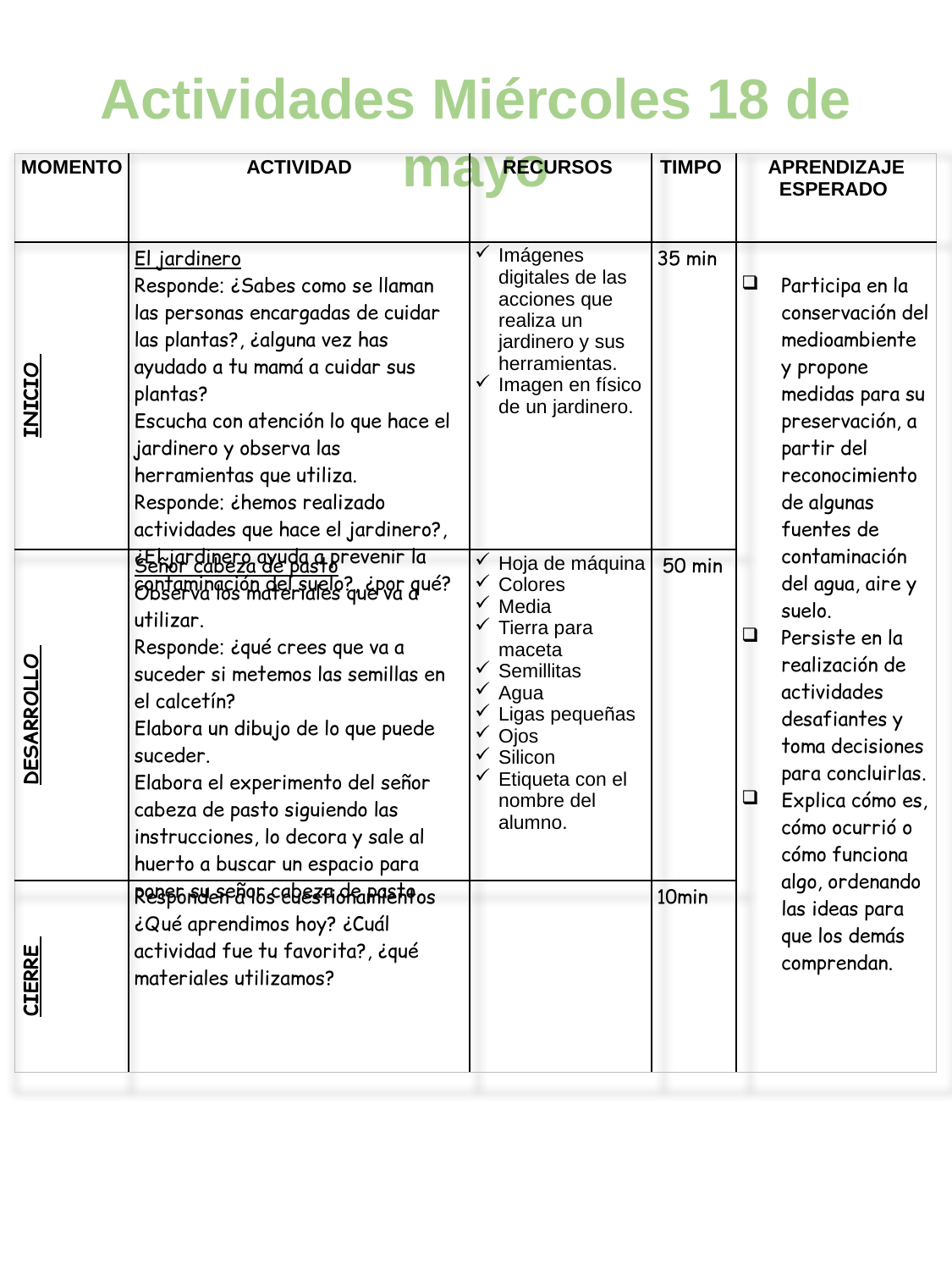

Actividades Miércoles 18 de mayo
| MOMENTO | ACTIVIDAD | RECURSOS | TIMPO | APRENDIZAJE ESPERADO |
| --- | --- | --- | --- | --- |
| INICIO | El jardinero Responde: ¿Sabes como se llaman las personas encargadas de cuidar las plantas?, ¿alguna vez has ayudado a tu mamá a cuidar sus plantas? Escucha con atención lo que hace el jardinero y observa las herramientas que utiliza. Responde: ¿hemos realizado actividades que hace el jardinero?, ¿El jardinero ayuda a prevenir la contaminación del suelo?, ¿por qué? | Imágenes digitales de las acciones que realiza un jardinero y sus herramientas. Imagen en físico de un jardinero. | 35 min | Participa en la conservación del medioambiente y propone medidas para su preservación, a partir del reconocimiento de algunas fuentes de contaminación del agua, aire y suelo. Persiste en la realización de actividades desafiantes y toma decisiones para concluirlas. Explica cómo es, cómo ocurrió o cómo funciona algo, ordenando las ideas para que los demás comprendan. |
| DESARROLLO | Señor cabeza de pasto Observa los materiales que va a utilizar. Responde: ¿qué crees que va a suceder si metemos las semillas en el calcetín? Elabora un dibujo de lo que puede suceder. Elabora el experimento del señor cabeza de pasto siguiendo las instrucciones, lo decora y sale al huerto a buscar un espacio para poner su señor cabeza de pasto | Hoja de máquina Colores Media Tierra para maceta Semillitas Agua Ligas pequeñas Ojos Silicon Etiqueta con el nombre del alumno. | 50 min |  |
| CIERRE | Responden a los cuestionamientos ¿Qué aprendimos hoy? ¿Cuál actividad fue tu favorita?, ¿qué materiales utilizamos? |  | 10min |  |